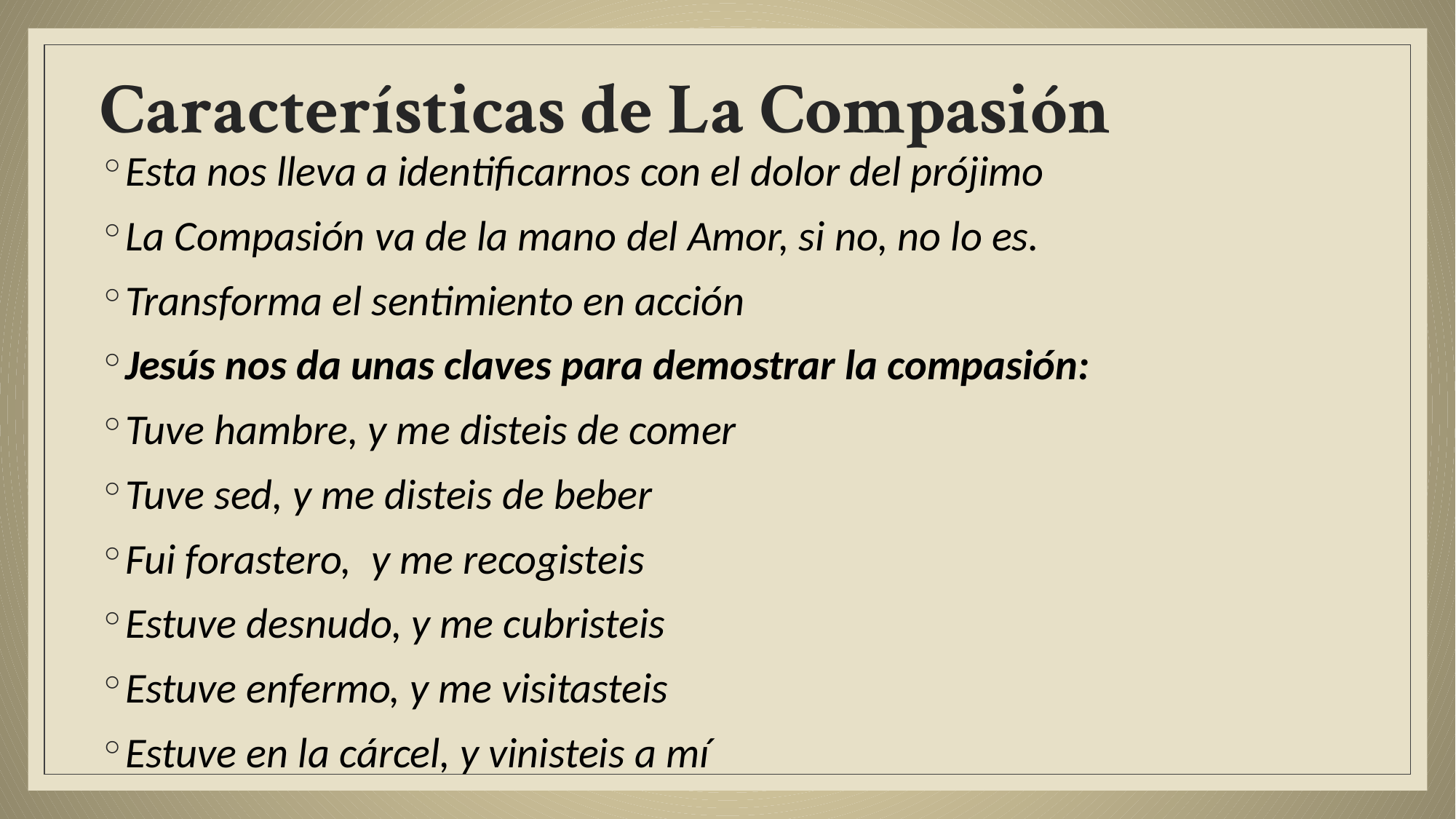

# Características de La Compasión
Esta nos lleva a identificarnos con el dolor del prójimo
La Compasión va de la mano del Amor, si no, no lo es.
Transforma el sentimiento en acción
Jesús nos da unas claves para demostrar la compasión:
Tuve hambre, y me disteis de comer
Tuve sed, y me disteis de beber
Fui forastero,  y me recogisteis
Estuve desnudo, y me cubristeis
Estuve enfermo, y me visitasteis
Estuve en la cárcel, y vinisteis a mí